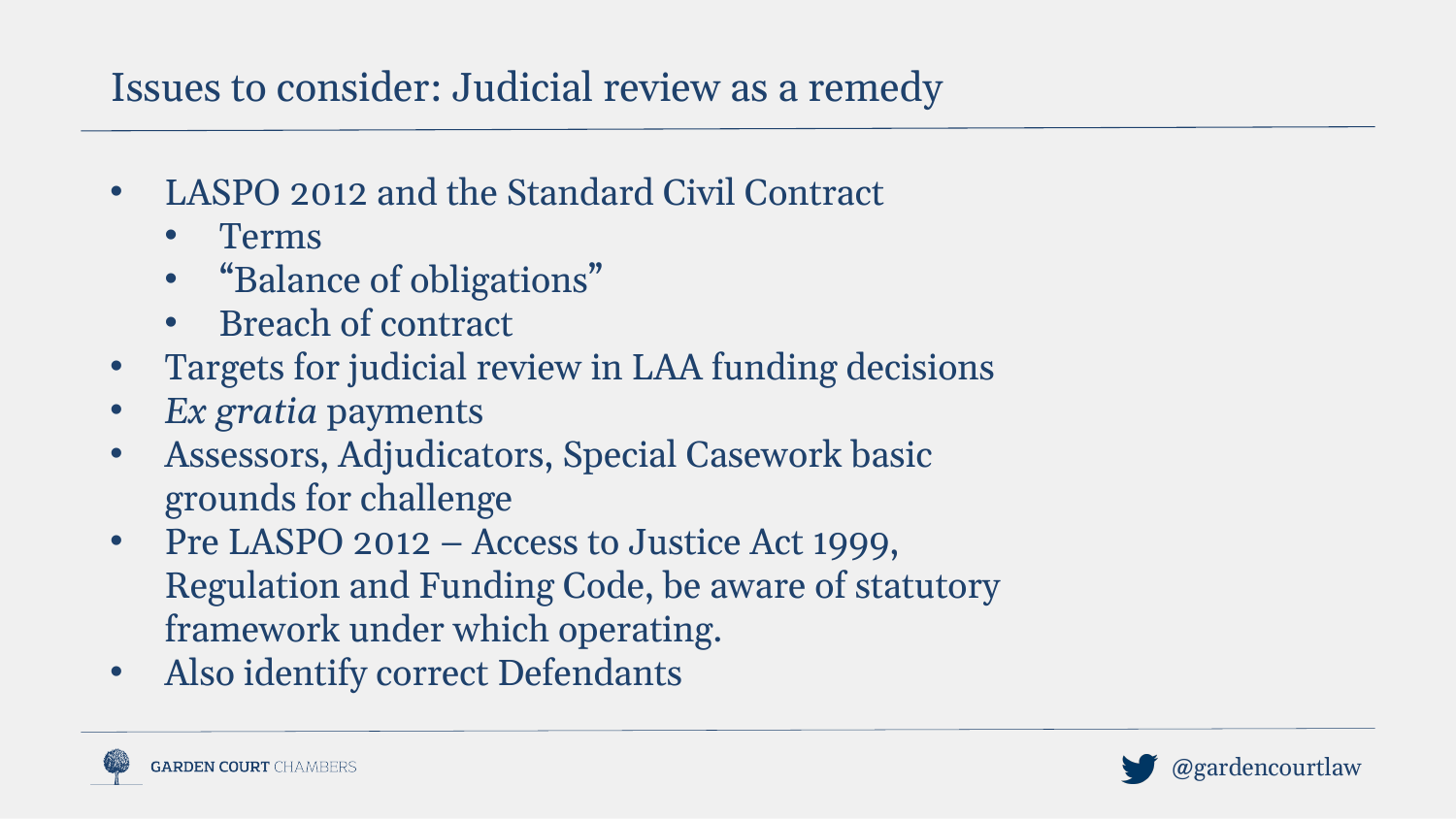

Issues to consider: Judicial review as a remedy
LASPO 2012 and the Standard Civil Contract
Terms
“Balance of obligations”
Breach of contract
Targets for judicial review in LAA funding decisions
Ex gratia payments
Assessors, Adjudicators, Special Casework basic grounds for challenge
Pre LASPO 2012 – Access to Justice Act 1999, Regulation and Funding Code, be aware of statutory framework under which operating.
Also identify correct Defendants